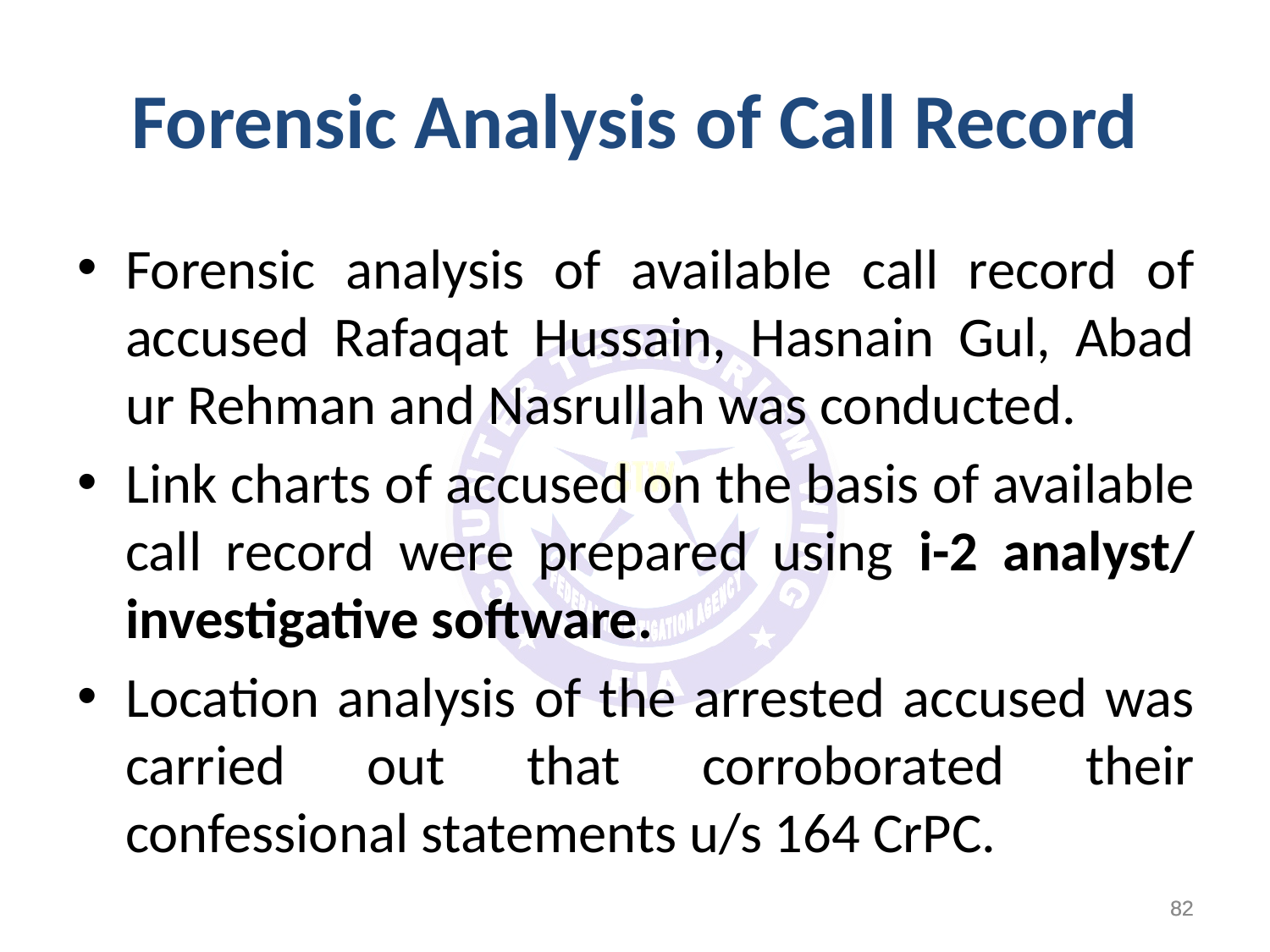

Forensic Analysis of Call Record
Forensic analysis of available call record of accused Rafaqat Hussain, Hasnain Gul, Abad ur Rehman and Nasrullah was conducted.
Link charts of accused on the basis of available call record were prepared using i-2 analyst/ investigative software.
Location analysis of the arrested accused was carried out that corroborated their confessional statements u/s 164 CrPC.

82
82